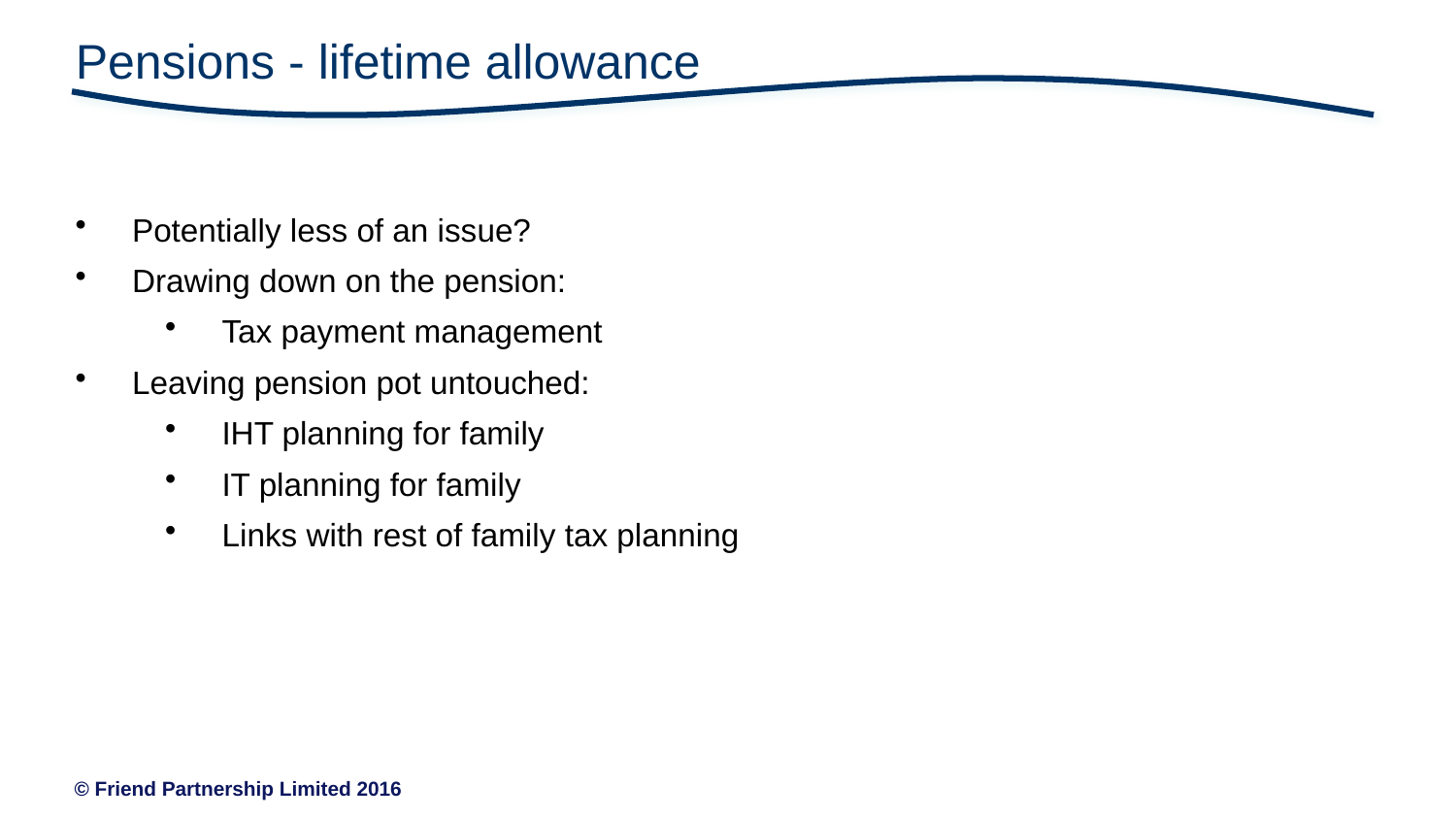

# Pensions - lifetime allowance

Potentially less of an issue?
Drawing down on the pension:
Tax payment management
Leaving pension pot untouched:
IHT planning for family
IT planning for family
Links with rest of family tax planning